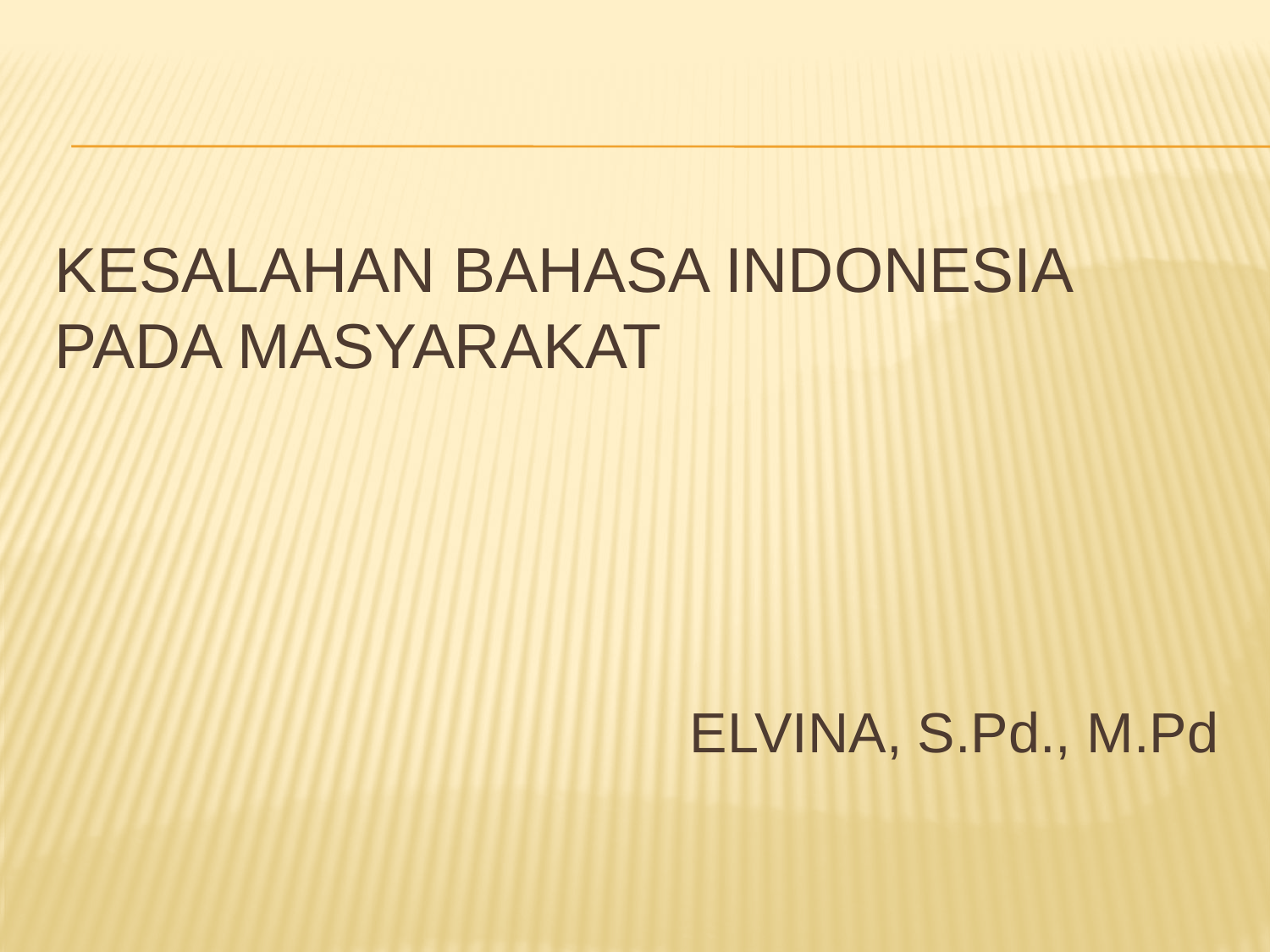

# Kesalahan bahasa Indonesia Pada masyarakat

					ELVINA, S.Pd., M.Pd